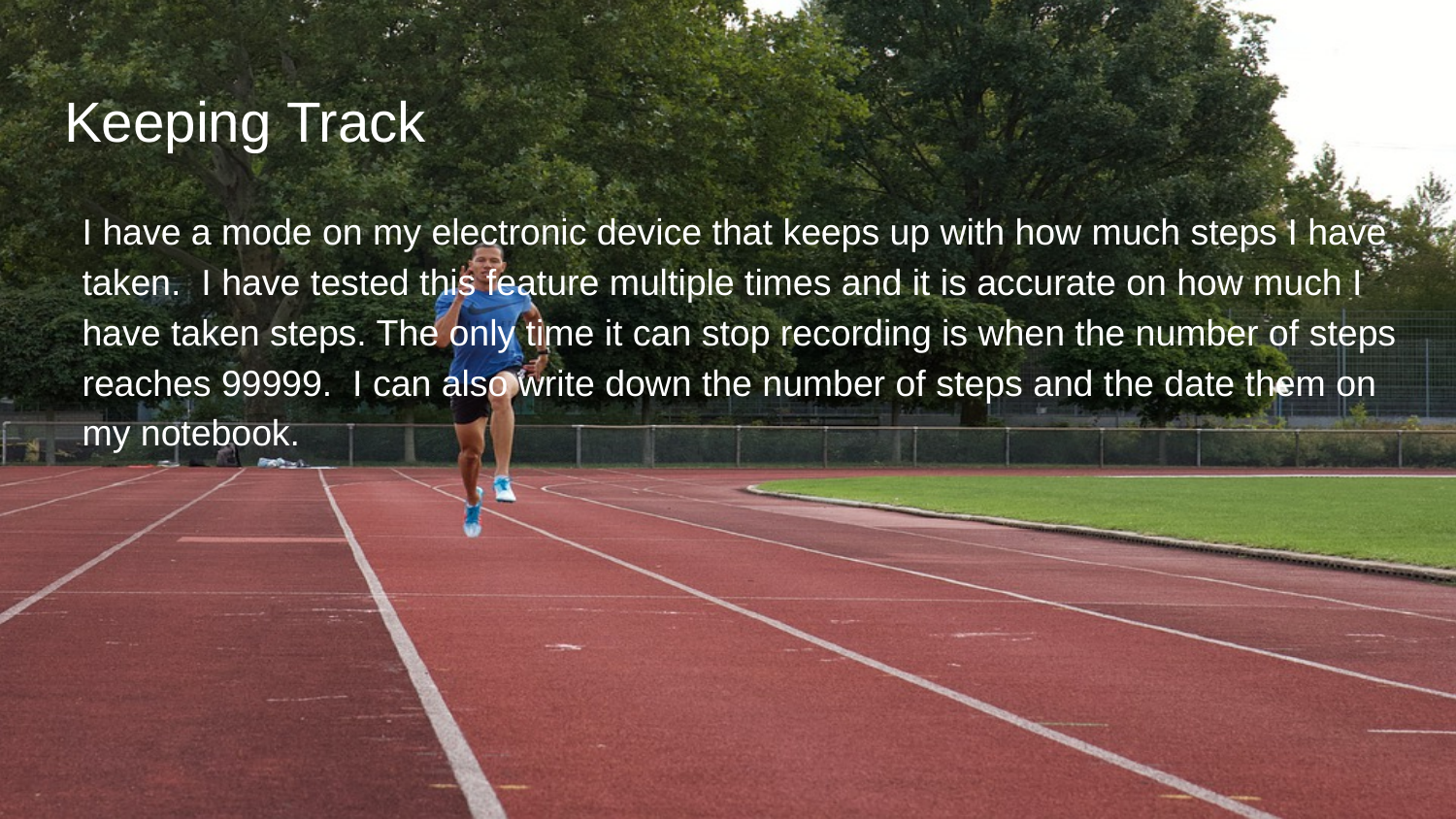

# Keeping Track
I have a mode on my electronic device that keeps up with how much steps I have taken.  I have tested this feature multiple times and it is accurate on how much I have taken steps. The only time it can stop recording is when the number of steps reaches 99999.  I can also write down the number of steps and the date them on my notebook.